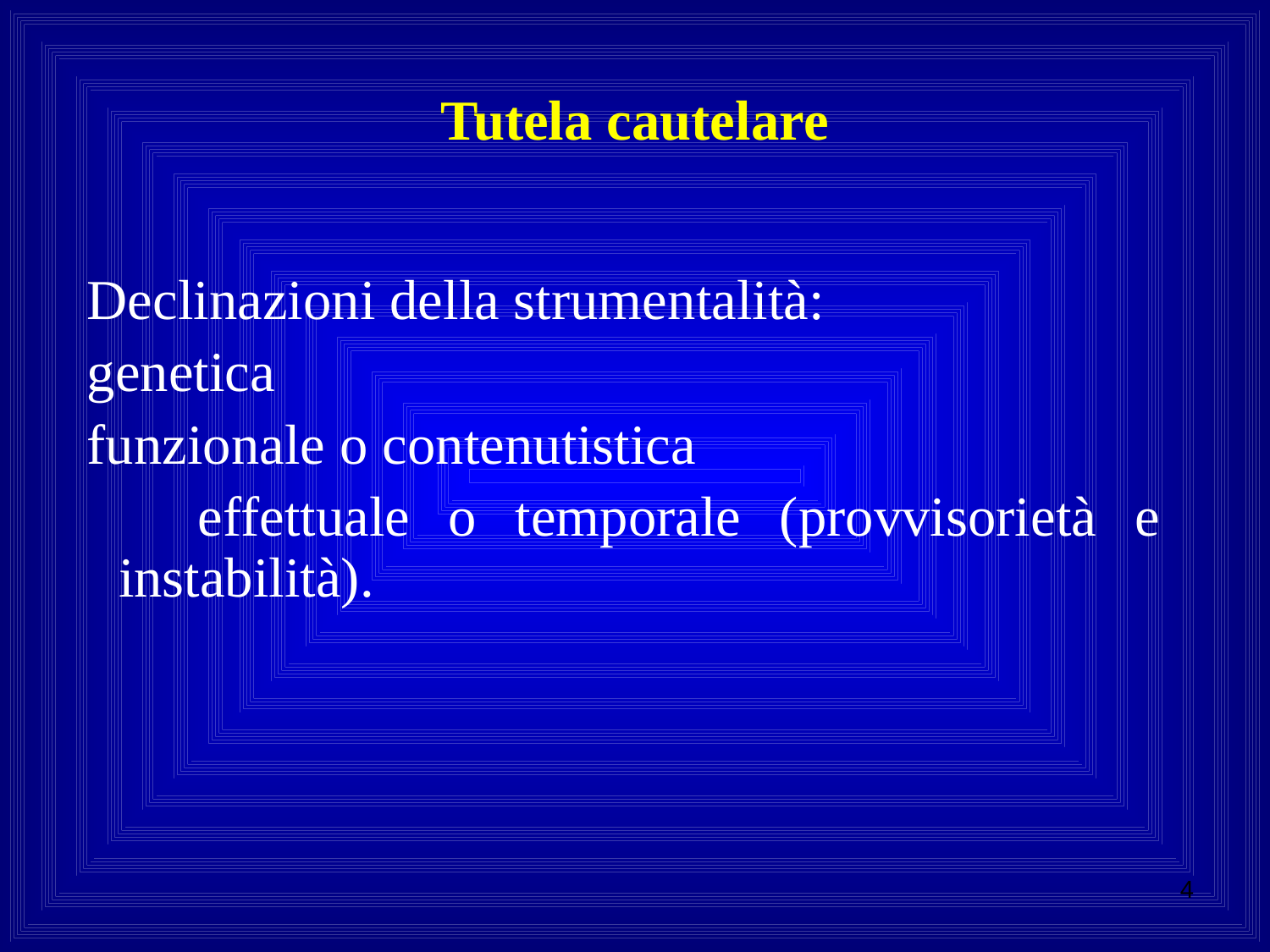

# Tutela cautelare
   Declinazioni della strumentalità:
   genetica
   funzionale o contenutistica
    effettuale o temporale (provvisorietà e instabilità).

4